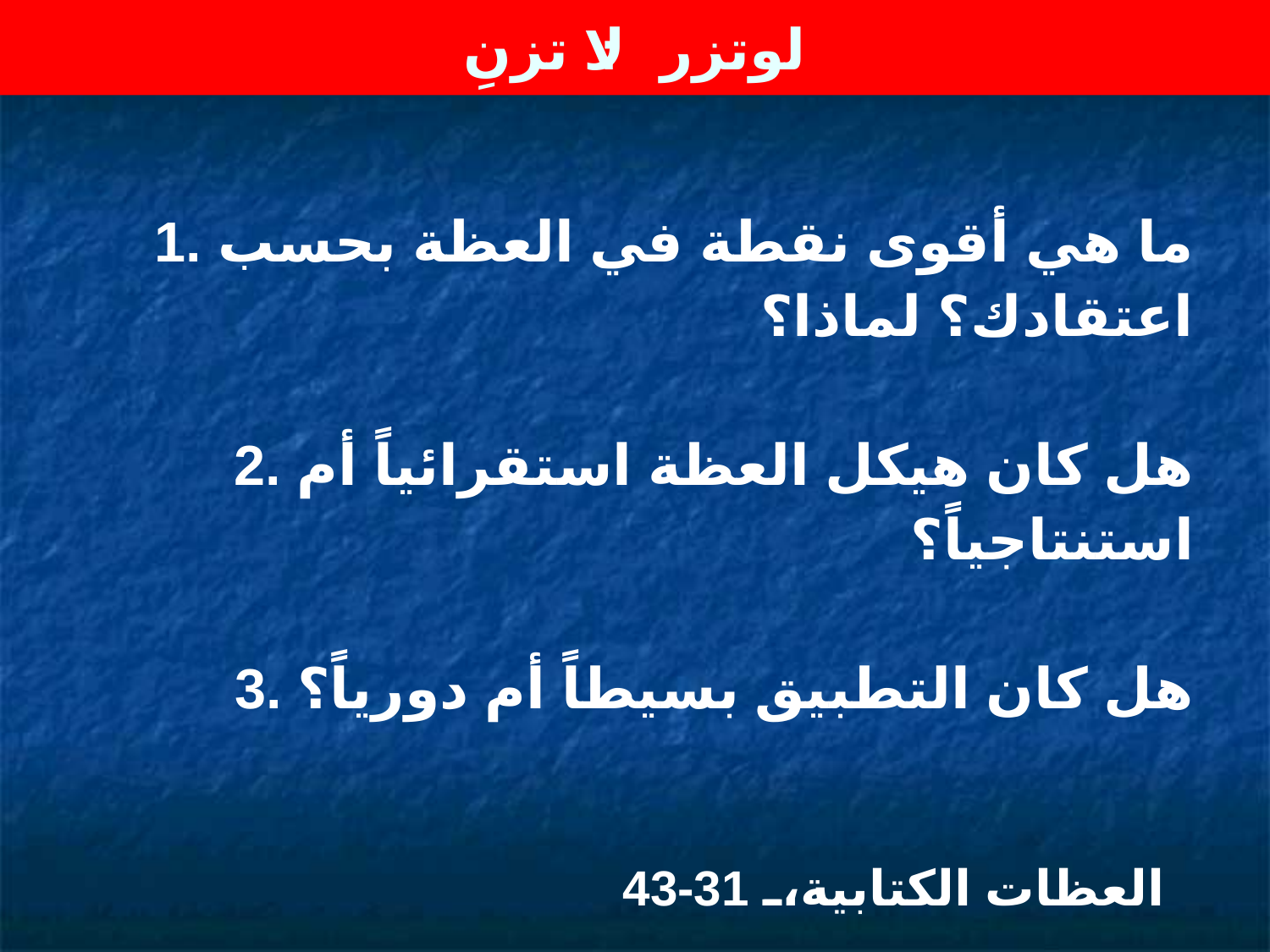

# لوتزر: لا تزنِ
1. ما هي أقوى نقطة في العظة بحسب اعتقادك؟ لماذا؟

2. هل كان هيكل العظة استقرائياً أم استنتاجياً؟

3. هل كان التطبيق بسيطاً أم دورياً؟
العظات الكتابية، 31-43